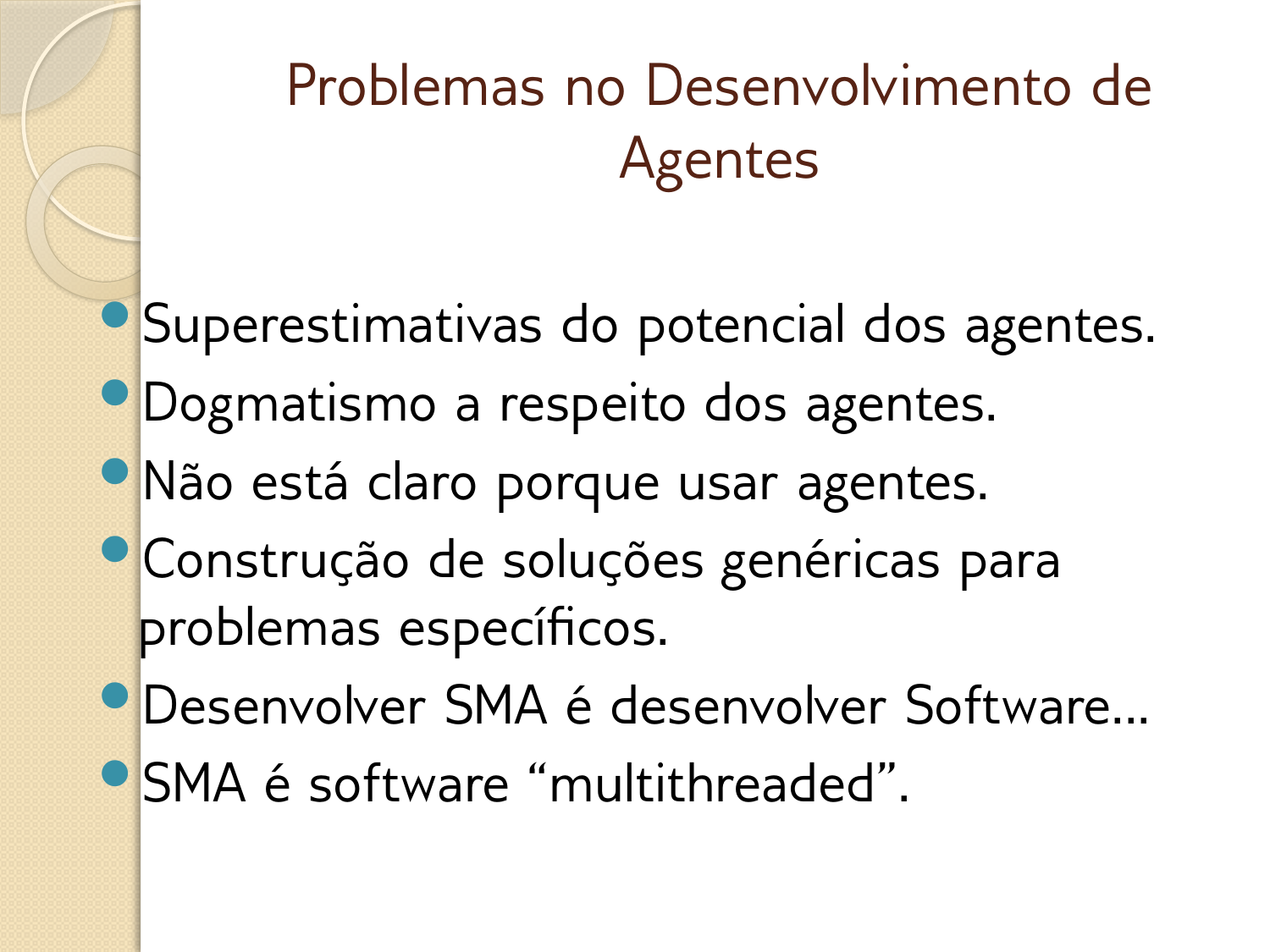

# Problemas no Desenvolvimento de Agentes
Superestimativas do potencial dos agentes.
Dogmatismo a respeito dos agentes.
Não está claro porque usar agentes.
Construção de soluções genéricas para problemas específicos.
Desenvolver SMA é desenvolver Software...
SMA é software “multithreaded”.